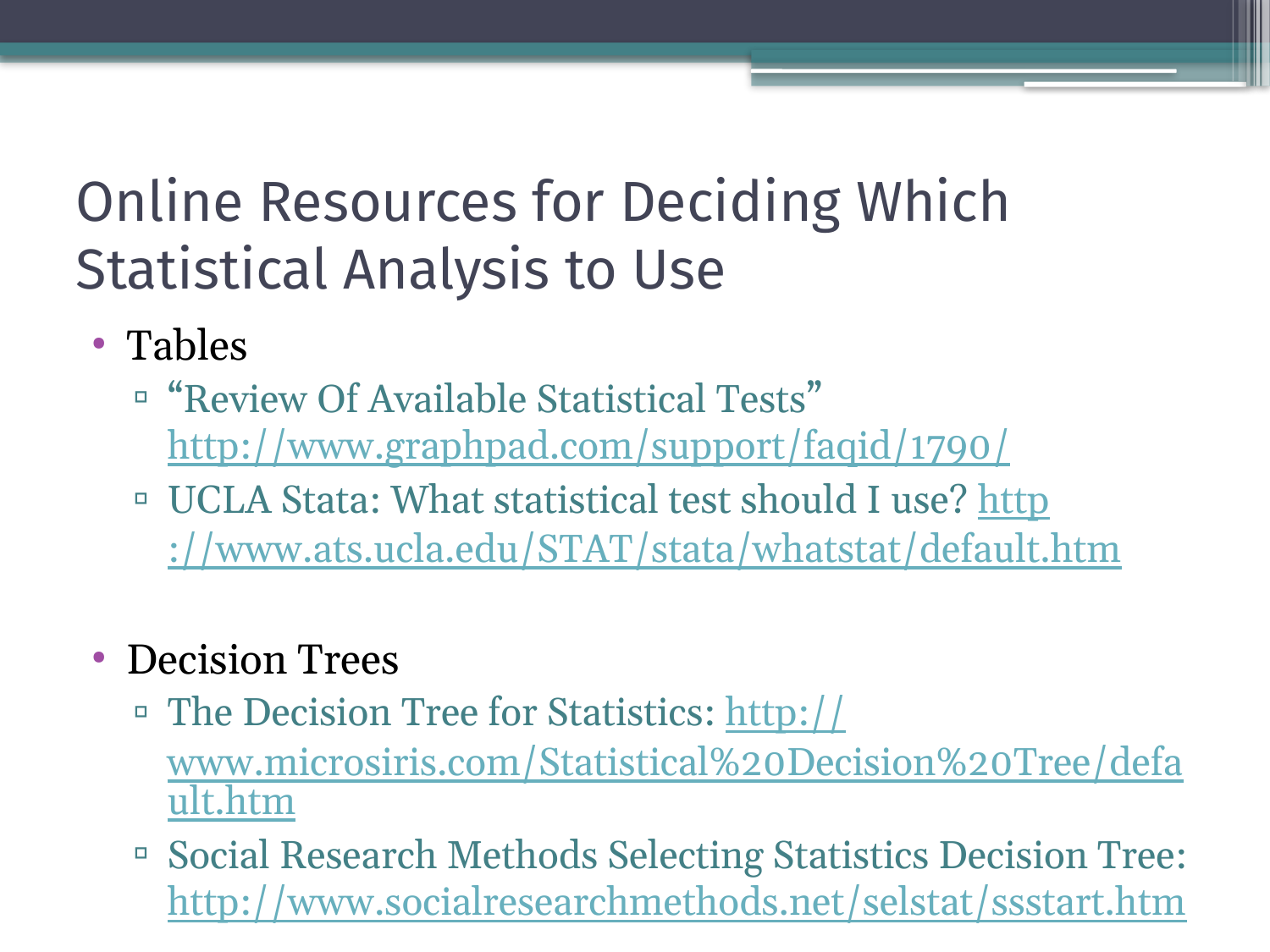

# Online Resources for Deciding Which Statistical Analysis to Use
Tables
“Review Of Available Statistical Tests” http://www.graphpad.com/support/faqid/1790/
UCLA Stata: What statistical test should I use? http://www.ats.ucla.edu/STAT/stata/whatstat/default.htm

Decision Trees
The Decision Tree for Statistics: http://www.microsiris.com/Statistical%20Decision%20Tree/default.htm
Social Research Methods Selecting Statistics Decision Tree: http://www.socialresearchmethods.net/selstat/ssstart.htm